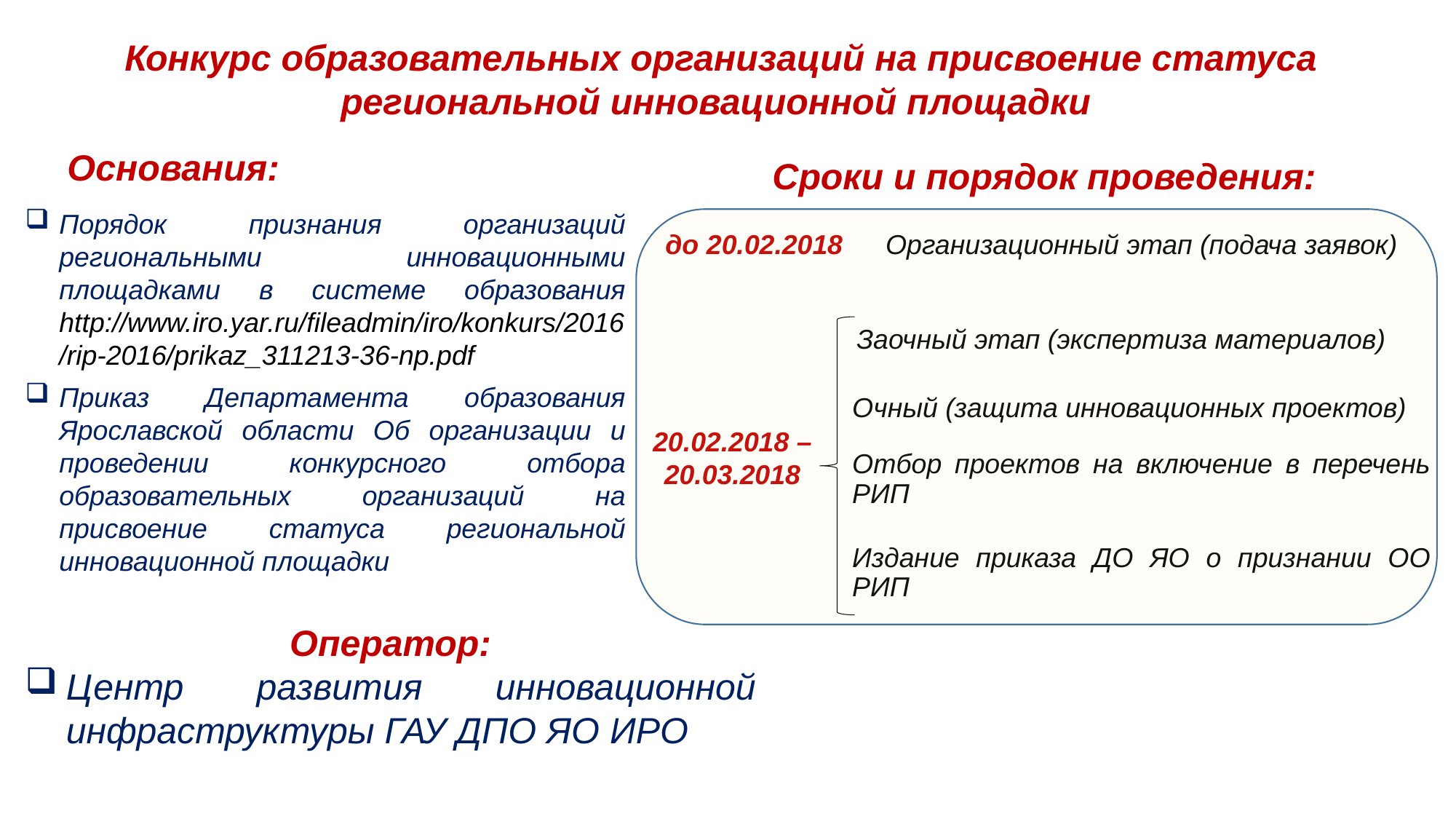

Конкурс образовательных организаций на присвоение статуса региональной инновационной площадки
Основания:
Сроки и порядок проведения:
Порядок признания организаций региональными инновационными площадками в системе образования http://www.iro.yar.ru/fileadmin/iro/konkurs/2016/rip-2016/prikaz_311213-36-np.pdf

до 20.02.2018
Организационный этап (подача заявок)

Заочный этап (экспертиза материалов)
Приказ Департамента образования Ярославской области Об организации и проведении конкурсного отбора образовательных организаций на присвоение статуса региональной инновационной площадки
Очный (защита инновационных проектов)
20.02.2018 – 20.03.2018
Отбор проектов на включение в перечень РИП

Издание приказа ДО ЯО о признании ОО РИП
Оператор:
Центр развития инновационной инфраструктуры ГАУ ДПО ЯО ИРО